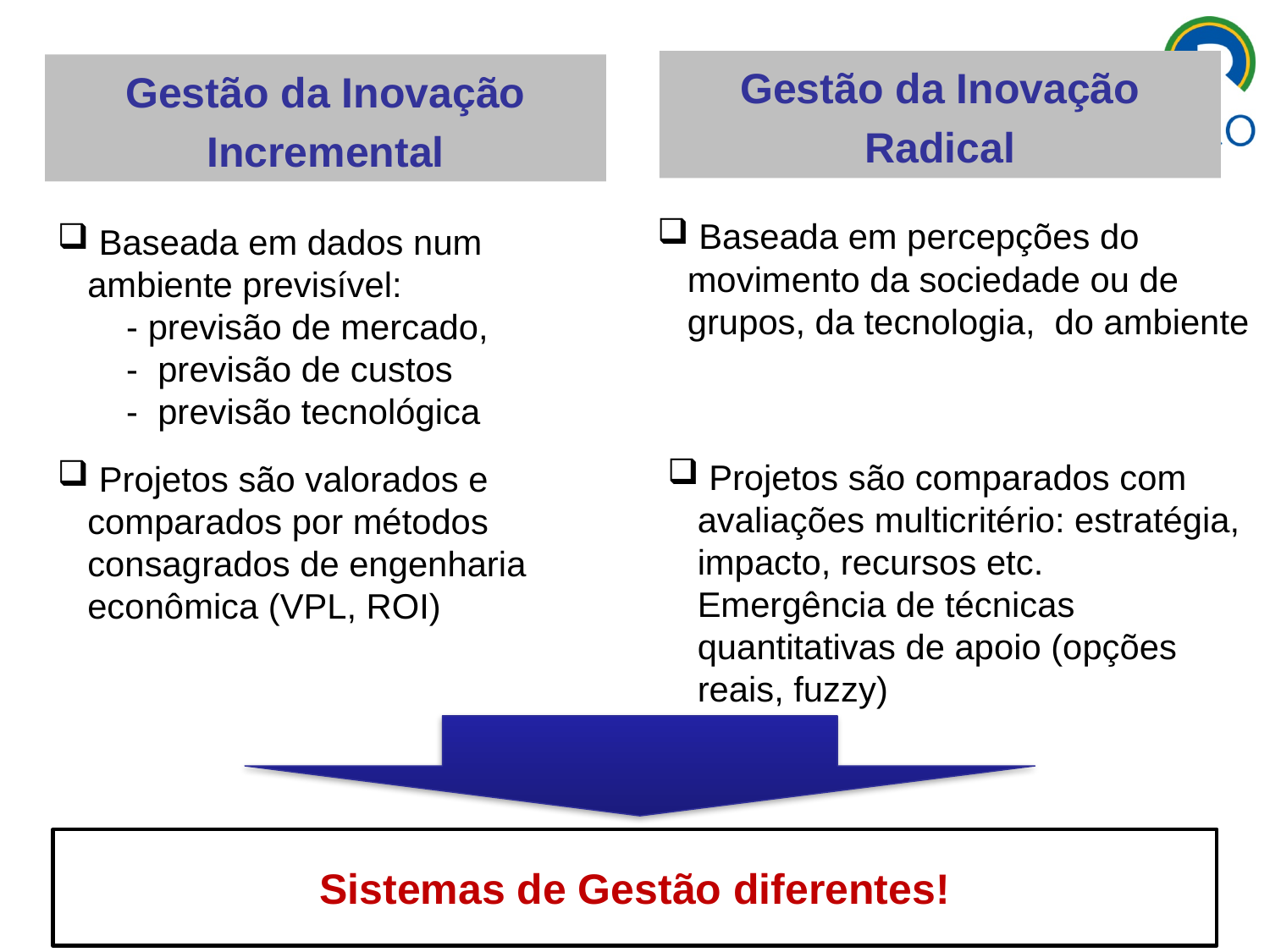

Gestão da Inovação
Radical
Gestão da Inovação
Incremental
 Baseada em percepções do movimento da sociedade ou de grupos, da tecnologia,  do ambiente
 Baseada em dados num ambiente previsível:
    - previsão de mercado,
    -  previsão de custos
    -  previsão tecnológica

 Projetos são comparados com avaliações multicritério: estratégia, impacto, recursos etc.
Emergência de técnicas quantitativas de apoio (opções reais, fuzzy)
 Projetos são valorados e comparados por métodos consagrados de engenharia econômica (VPL, ROI)

Sistemas de Gestão diferentes!